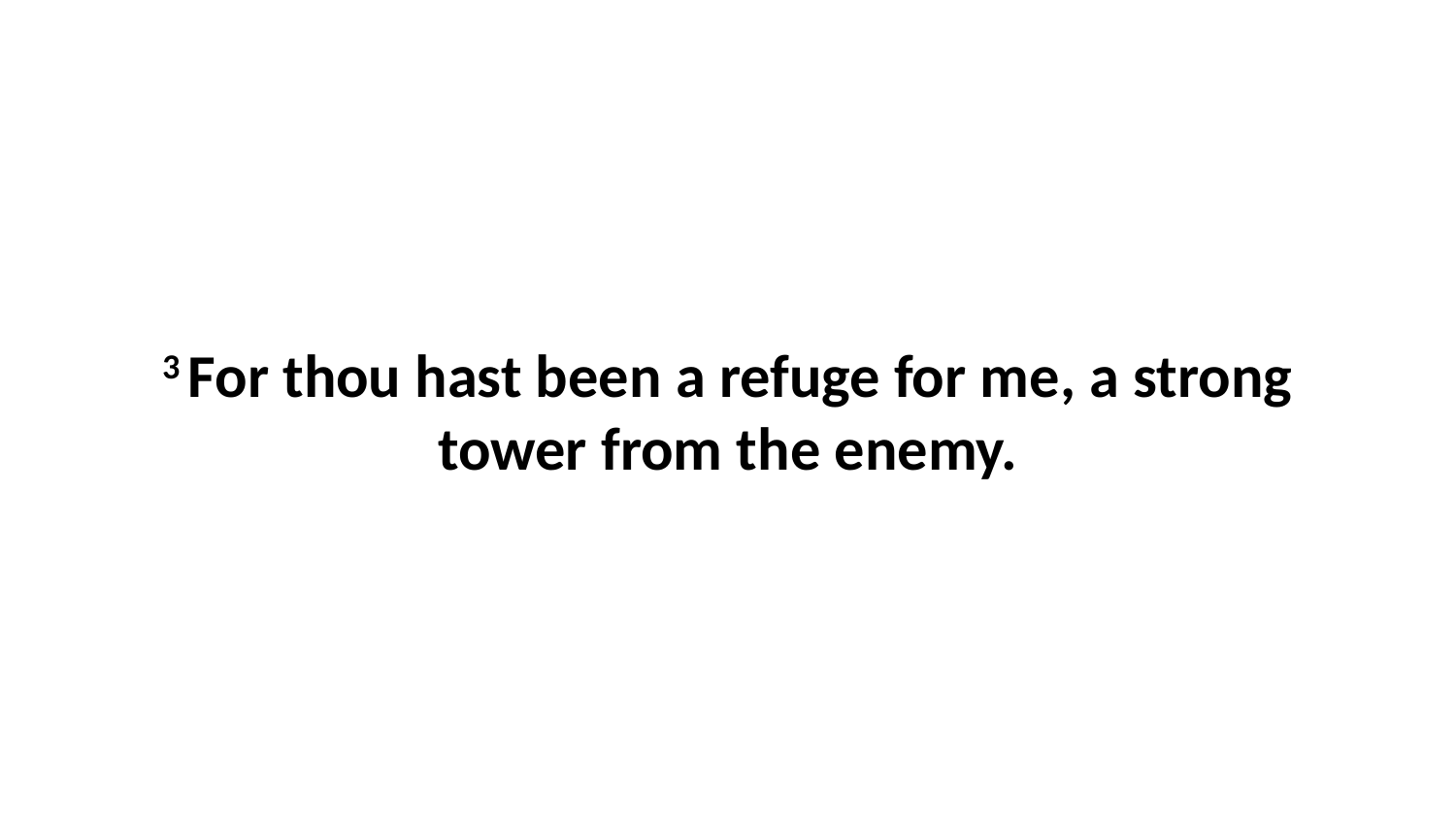

3 For thou hast been a refuge for me, a strong tower from the enemy.